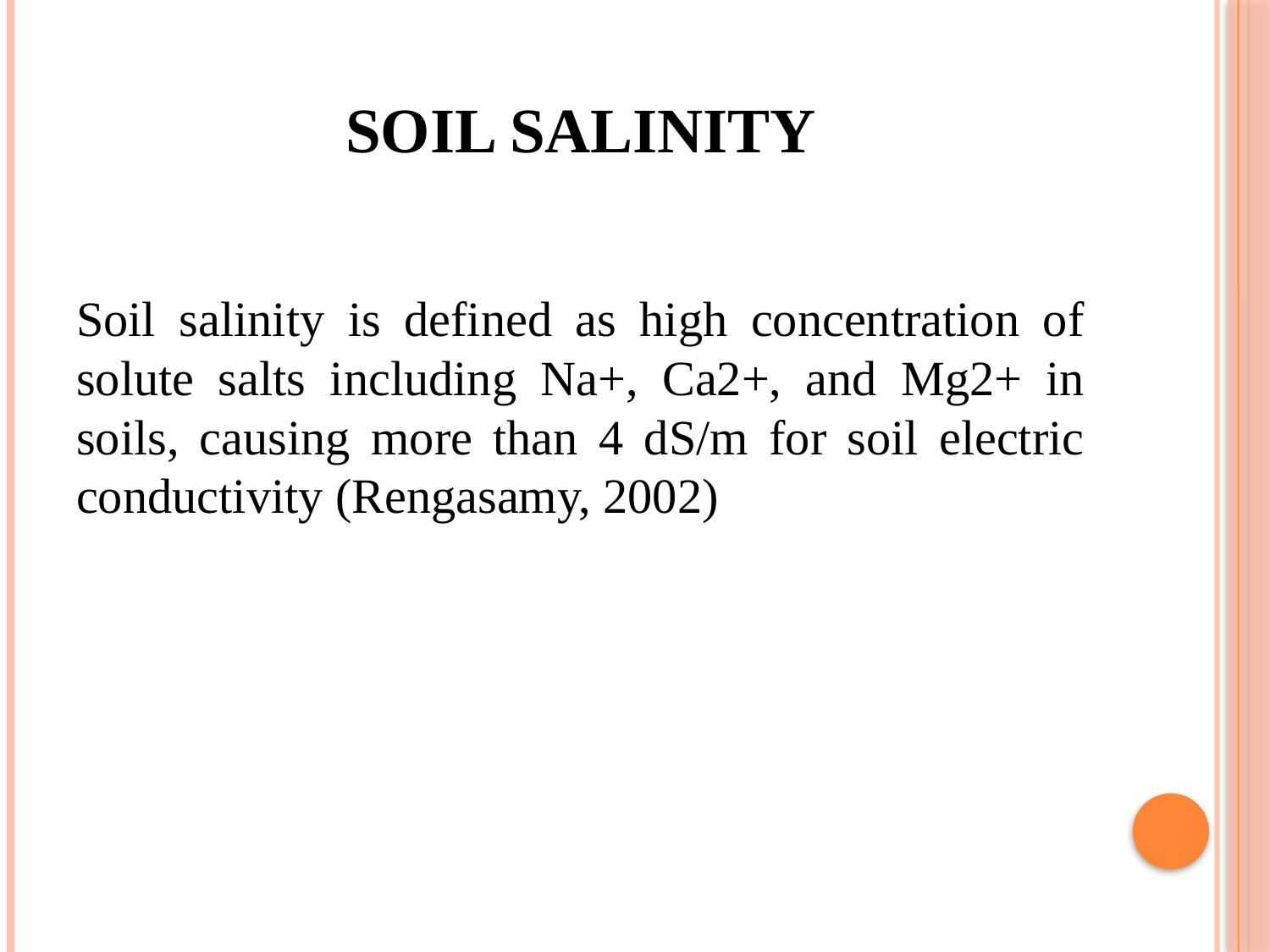

# SOIL SALINITY
Soil salinity is defined as high concentration of solute salts including Na+, Ca2+, and Mg2+ in soils, causing more than 4 dS/m for soil electric conductivity (Rengasamy, 2002)